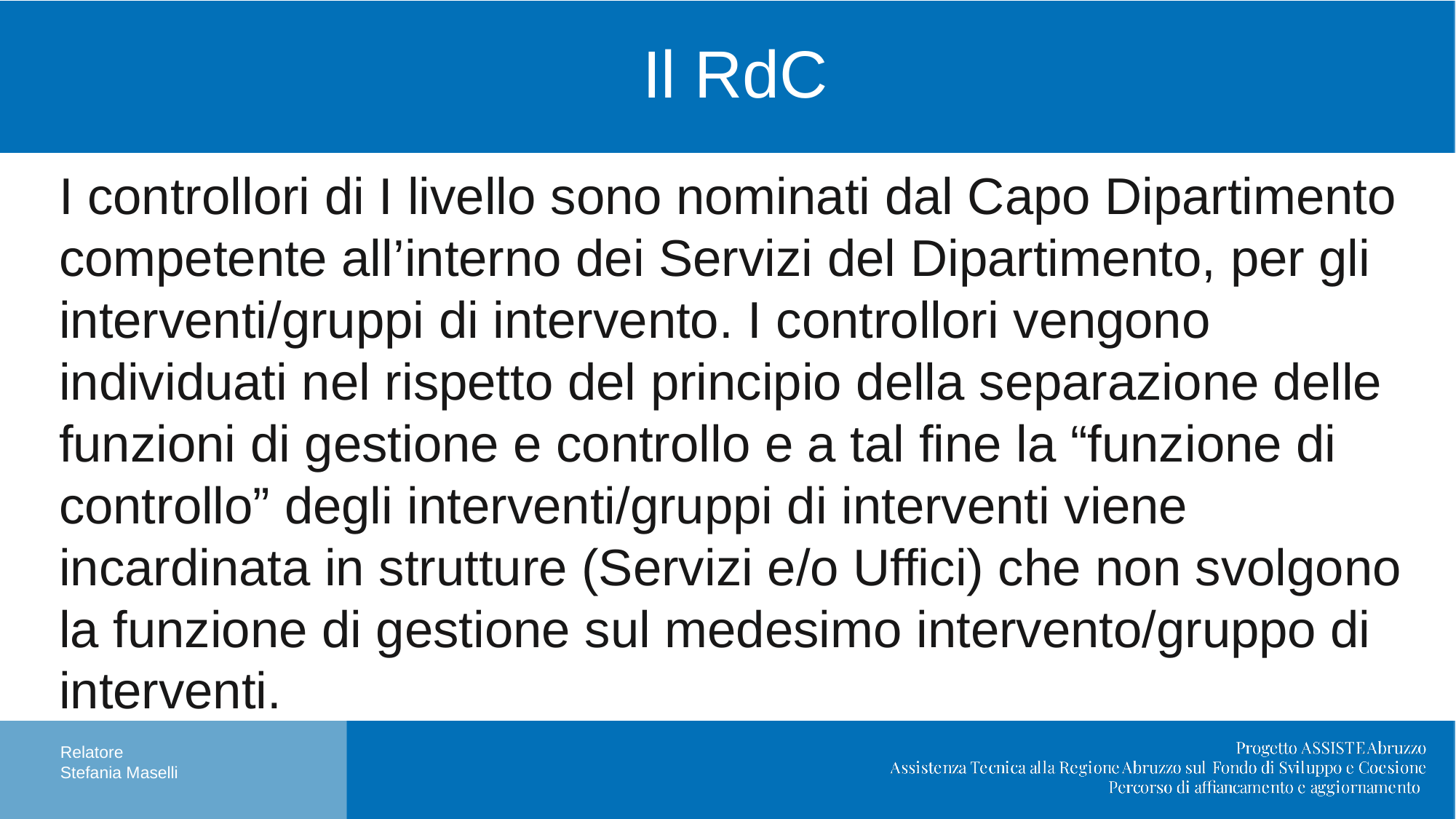

# Il RdC
I controllori di I livello sono nominati dal Capo Dipartimento competente all’interno dei Servizi del Dipartimento, per gli interventi/gruppi di intervento. I controllori vengono individuati nel rispetto del principio della separazione delle funzioni di gestione e controllo e a tal fine la “funzione di controllo” degli interventi/gruppi di interventi viene incardinata in strutture (Servizi e/o Uffici) che non svolgono la funzione di gestione sul medesimo intervento/gruppo di interventi.
Relatore
Stefania Maselli